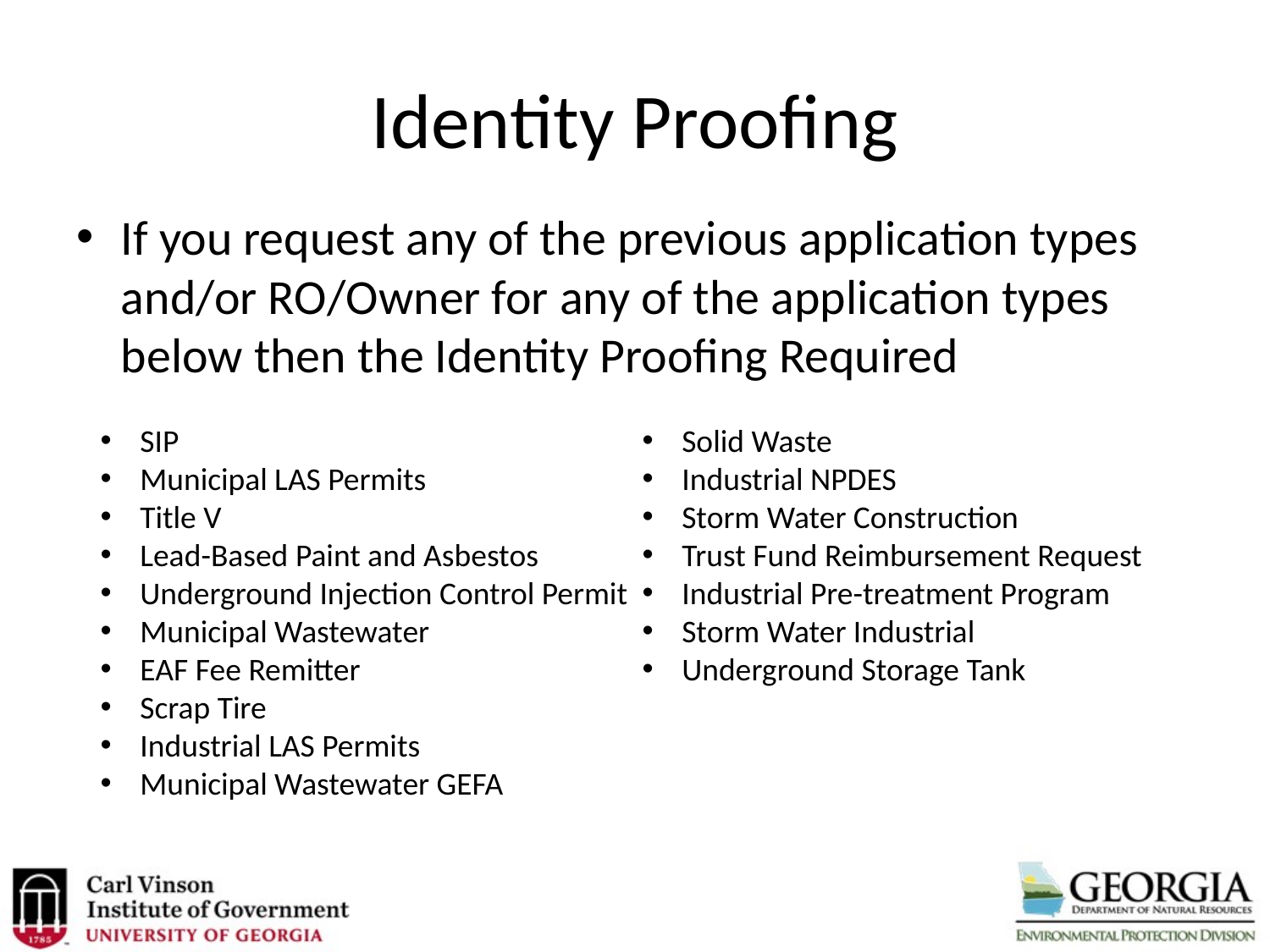

# Identity Proofing
If you request any of the previous application types and/or RO/Owner for any of the application types below then the Identity Proofing Required

SIP
Municipal LAS Permits
Title V
Lead-Based Paint and Asbestos
Underground Injection Control Permit
Municipal Wastewater
EAF Fee Remitter
Scrap Tire
Industrial LAS Permits
Municipal Wastewater GEFA
Solid Waste
Industrial NPDES
Storm Water Construction
Trust Fund Reimbursement Request
Industrial Pre-treatment Program
Storm Water Industrial
Underground Storage Tank